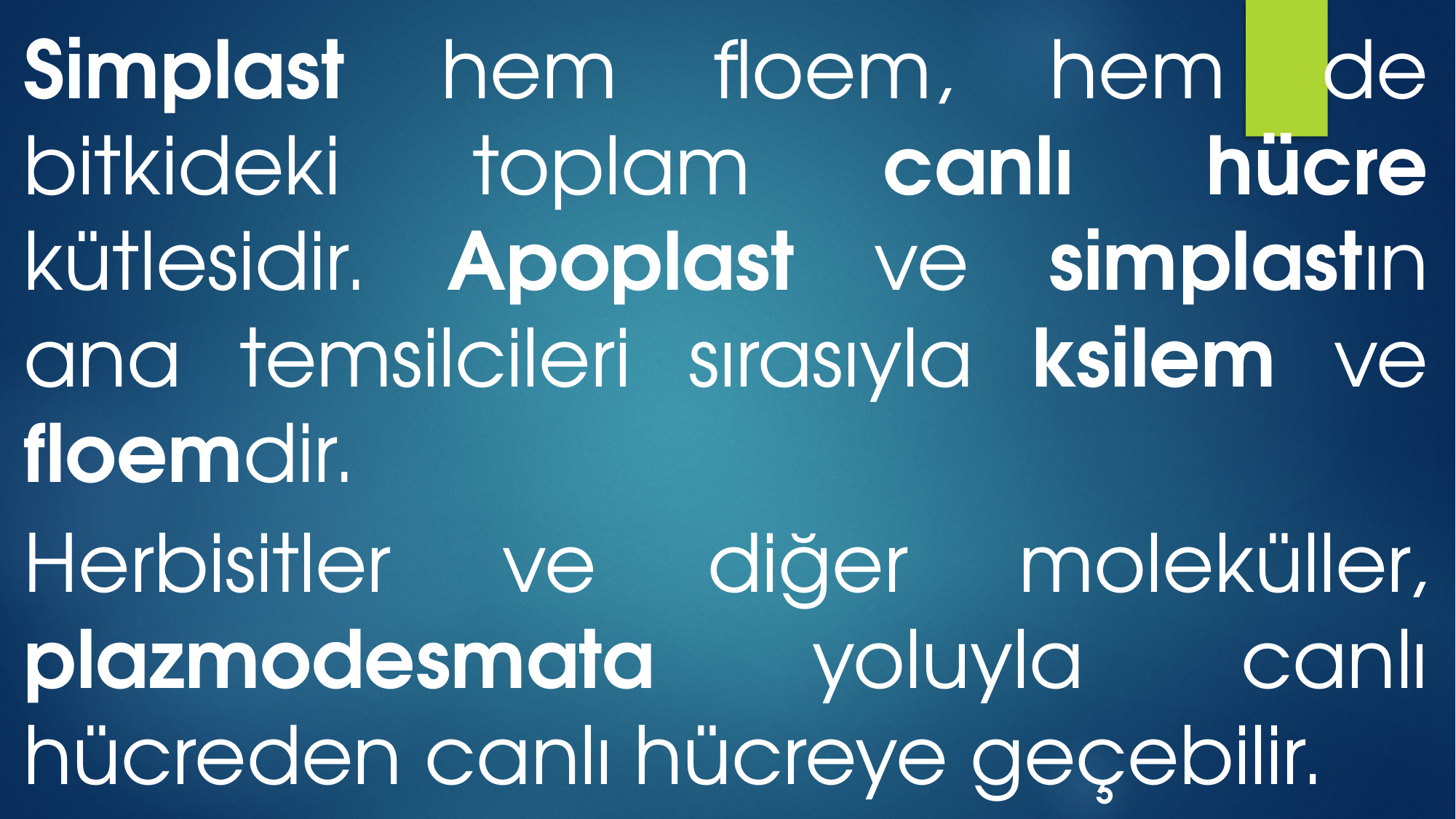

Simplast hem floem, hem de bitkideki toplam canlı hücre kütlesidir. Apoplast ve simplastın ana temsilcileri sırasıyla ksilem ve floemdir.
Herbisitler ve diğer moleküller, plazmodesmata yoluyla canlı hücreden canlı hücreye geçebilir.